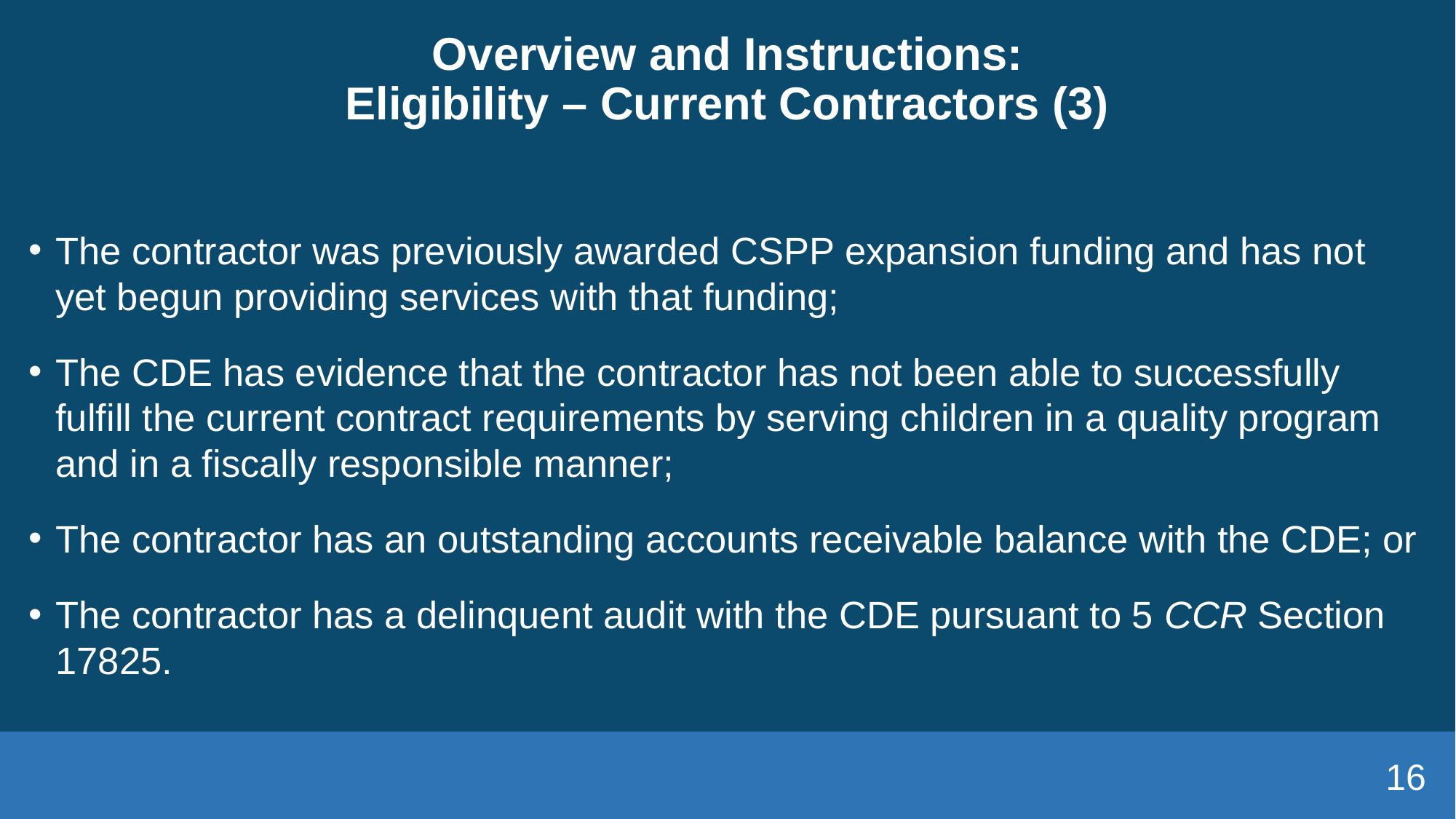

# Overview and Instructions: Eligibility – Current Contractors (3)
The contractor was previously awarded CSPP expansion funding and has not yet begun providing services with that funding;
The CDE has evidence that the contractor has not been able to successfully fulfill the current contract requirements by serving children in a quality program and in a fiscally responsible manner;
The contractor has an outstanding accounts receivable balance with the CDE; or
The contractor has a delinquent audit with the CDE pursuant to 5 CCR Section 17825.

16